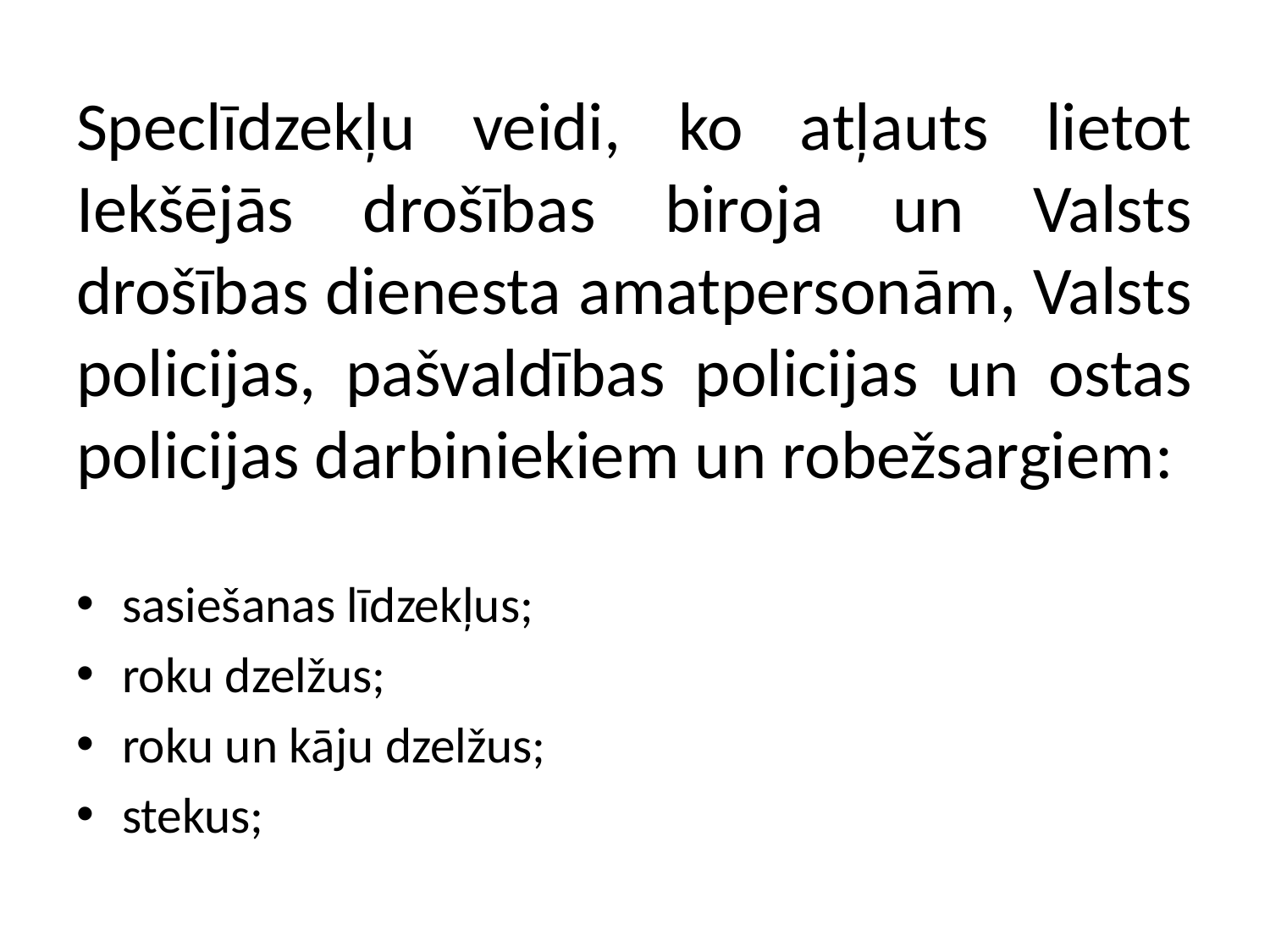

# Speclīdzekļu veidi, ko atļauts lietot Iekšējās drošības biroja un Valsts drošības dienesta amatpersonām, Valsts policijas, pašvaldības policijas un ostas policijas darbiniekiem un robežsargiem:
sasiešanas līdzekļus;
roku dzelžus;
roku un kāju dzelžus;
stekus;